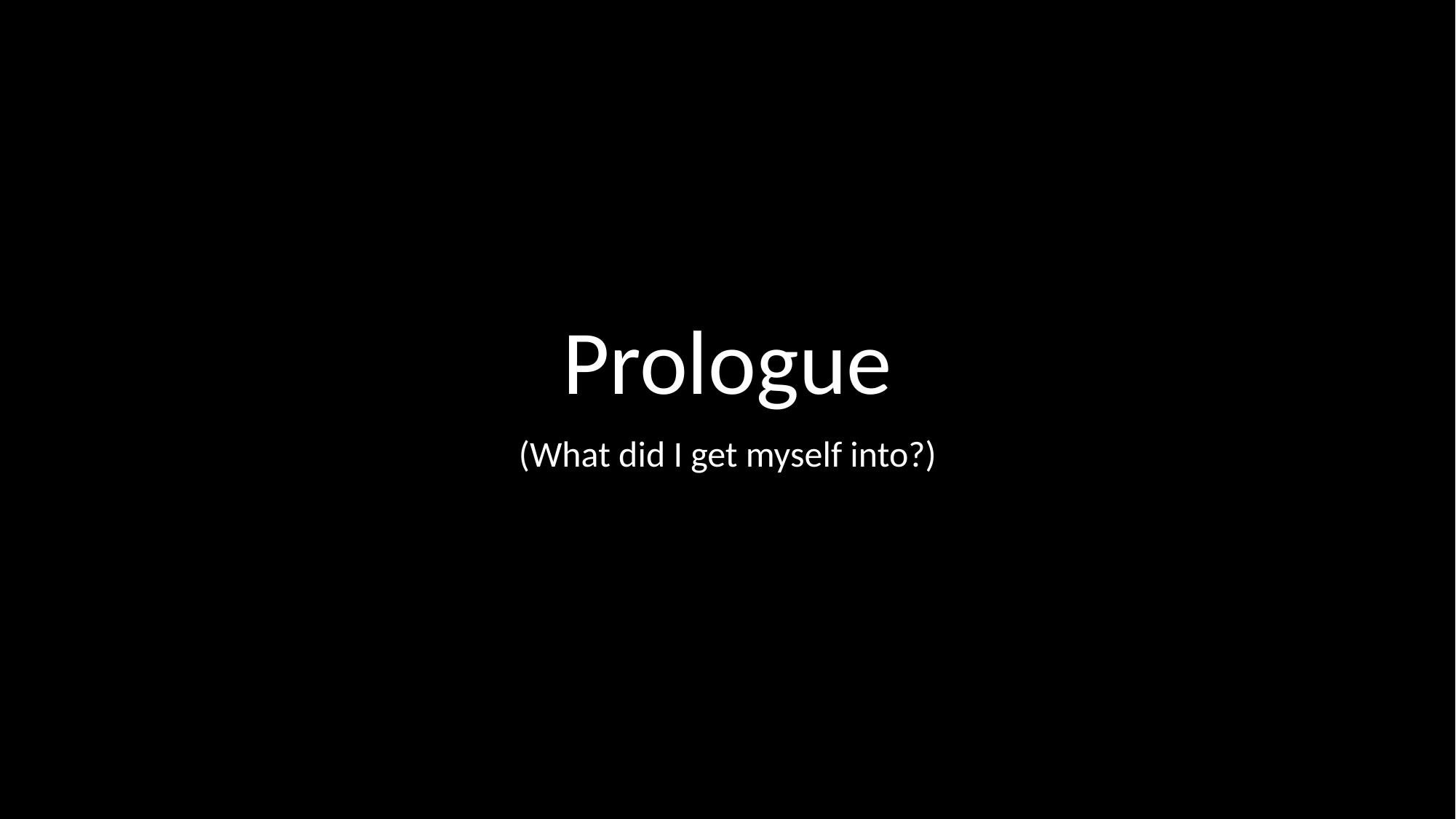

# Prologue
(What did I get myself into?)